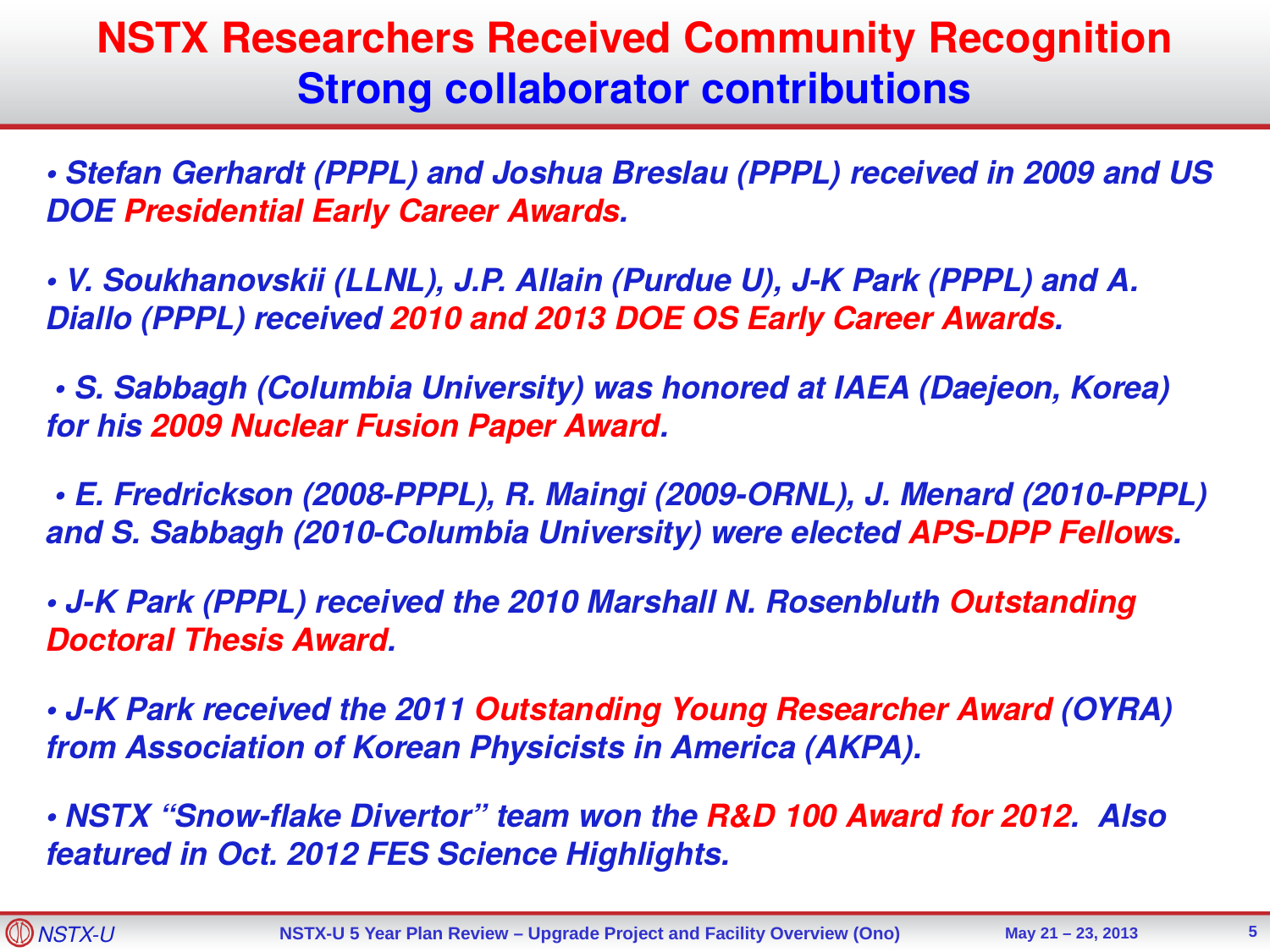

NSTX Researchers Received Community Recognition
Strong collaborator contributions
• Stefan Gerhardt (PPPL) and Joshua Breslau (PPPL) received in 2009 and US DOE Presidential Early Career Awards.
• V. Soukhanovskii (LLNL), J.P. Allain (Purdue U), J-K Park (PPPL) and A. Diallo (PPPL) received 2010 and 2013 DOE OS Early Career Awards.
 • S. Sabbagh (Columbia University) was honored at IAEA (Daejeon, Korea) for his 2009 Nuclear Fusion Paper Award.
 • E. Fredrickson (2008-PPPL), R. Maingi (2009-ORNL), J. Menard (2010-PPPL) and S. Sabbagh (2010-Columbia University) were elected APS-DPP Fellows.
• J-K Park (PPPL) received the 2010 Marshall N. Rosenbluth Outstanding Doctoral Thesis Award.
• J-K Park received the 2011 Outstanding Young Researcher Award (OYRA) from Association of Korean Physicists in America (AKPA).
• NSTX “Snow-flake Divertor” team won the R&D 100 Award for 2012.  Also featured in Oct. 2012 FES Science Highlights.
5